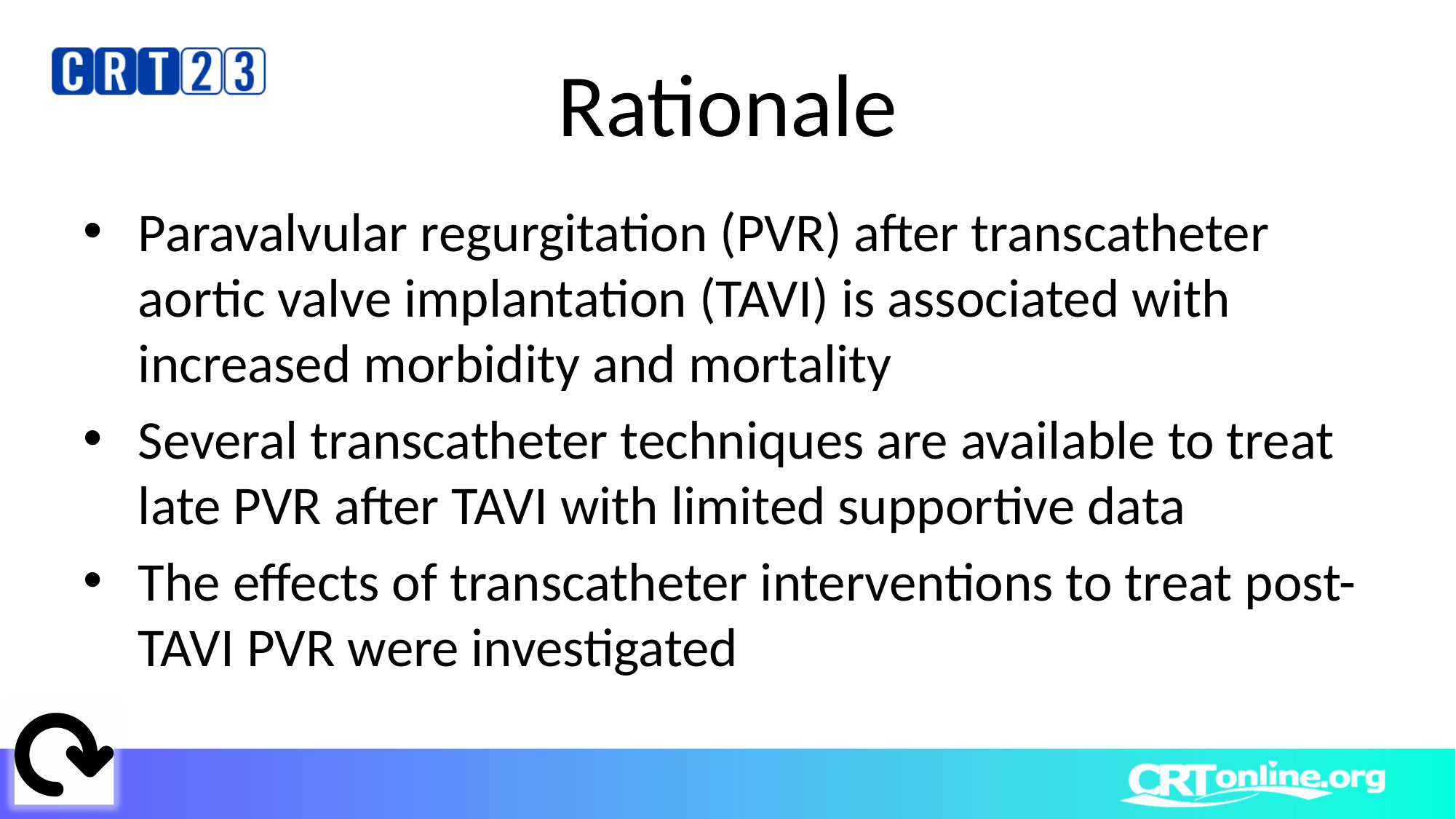

# Rationale
Paravalvular regurgitation (PVR) after transcatheter aortic valve implantation (TAVI) is associated with increased morbidity and mortality
Several transcatheter techniques are available to treat late PVR after TAVI with limited supportive data
The effects of transcatheter interventions to treat post-TAVI PVR were investigated